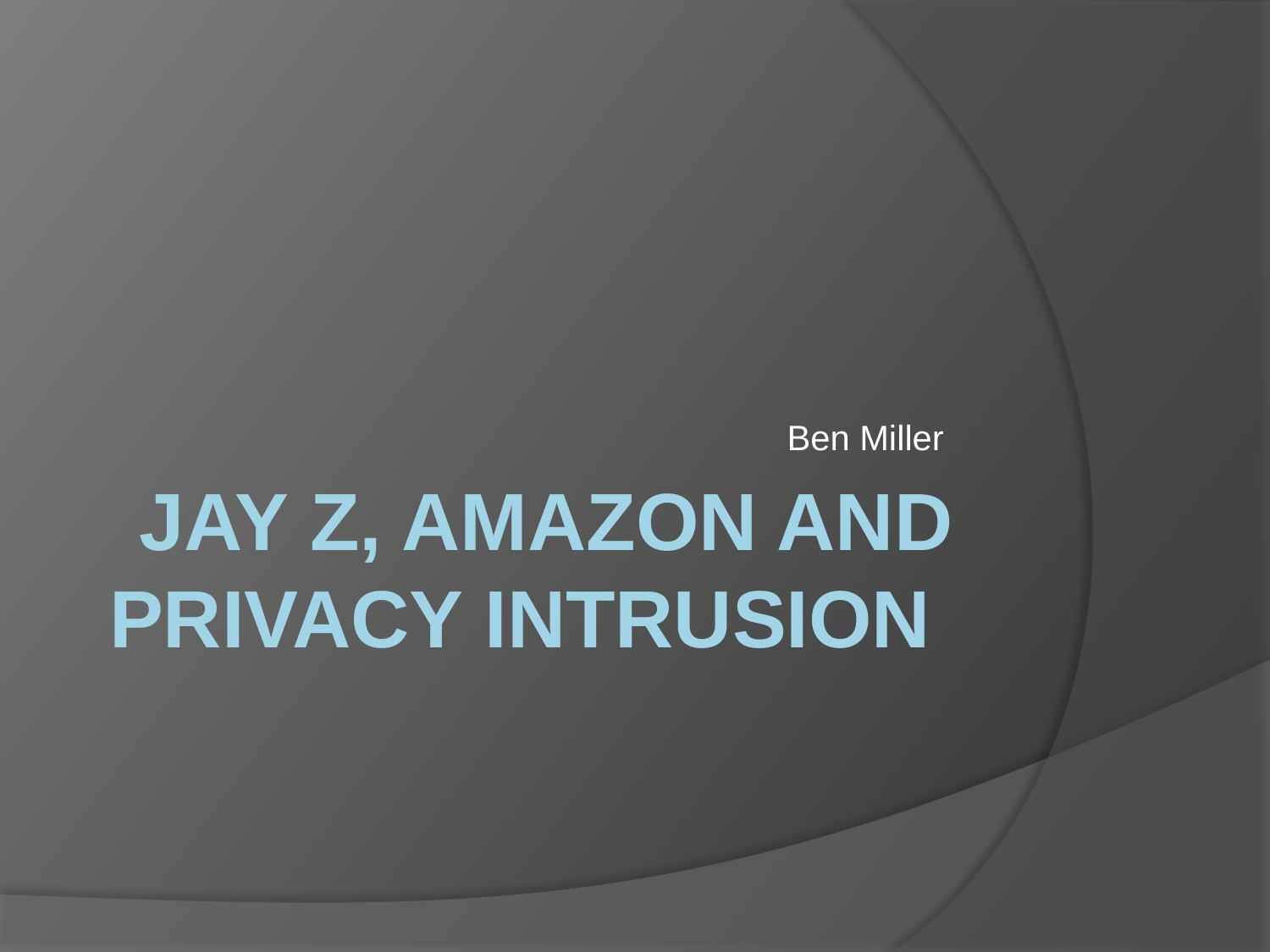

Ben Miller
# Jay z, amazon and privacy intrusion